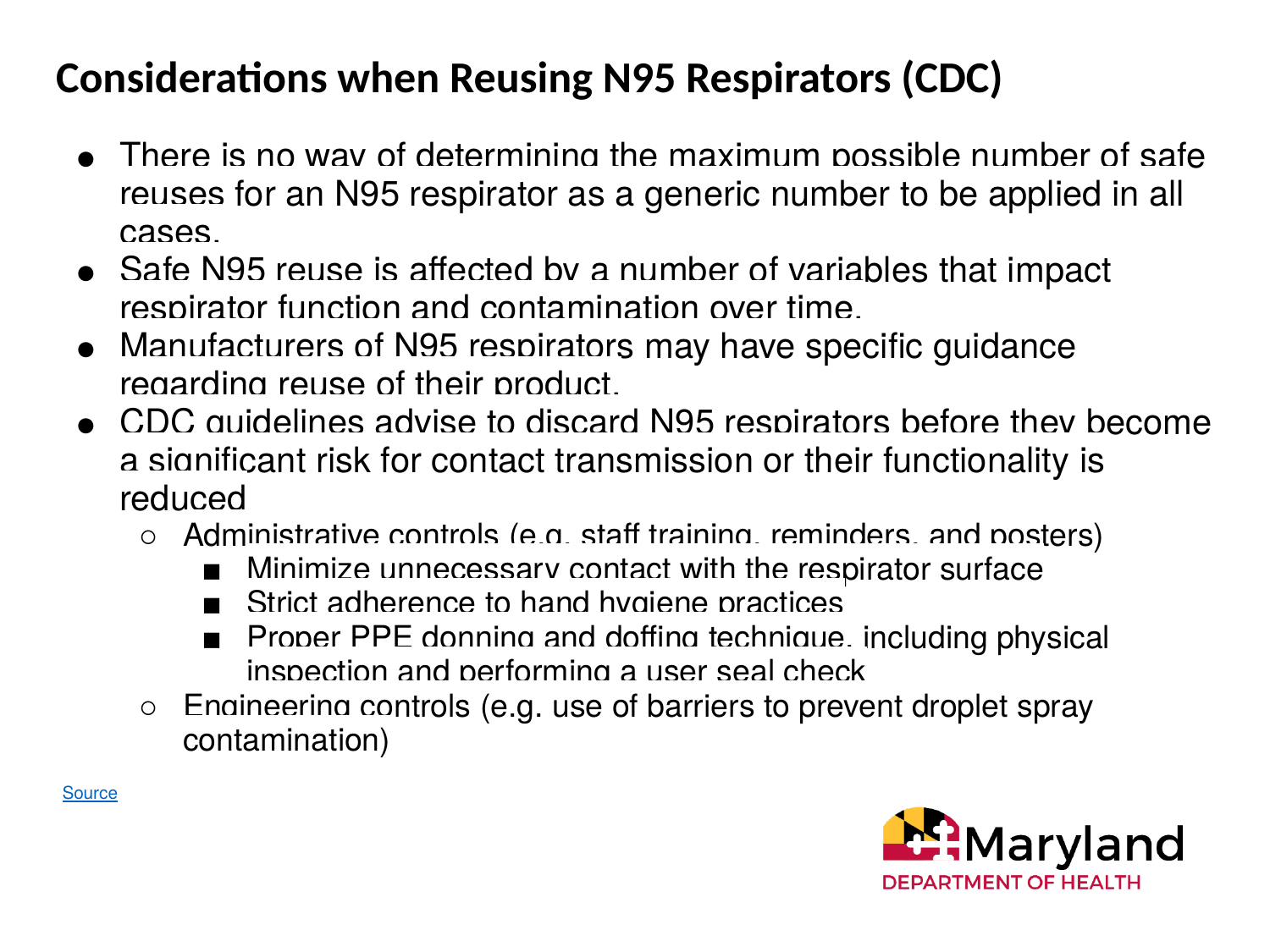

# Considerations when Reusing N95 Respirators (CDC)
There is no way of determining the maximum possible number of safe reuses for an N95 respirator as a generic number to be applied in all cases.
Safe N95 reuse is affected by a number of variables that impact respirator function and contamination over time.
Manufacturers of N95 respirators may have specific guidance regarding reuse of their product.
CDC guidelines advise to discard N95 respirators before they become a significant risk for contact transmission or their functionality is reduced
Administrative controls (e.g. staff training, reminders, and posters)
Minimize unnecessary contact with the respirator surface
Strict adherence to hand hygiene practices
Proper PPE donning and doffing technique, including physical inspection and performing a user seal check
Engineering controls (e.g. use of barriers to prevent droplet spray contamination)
Source